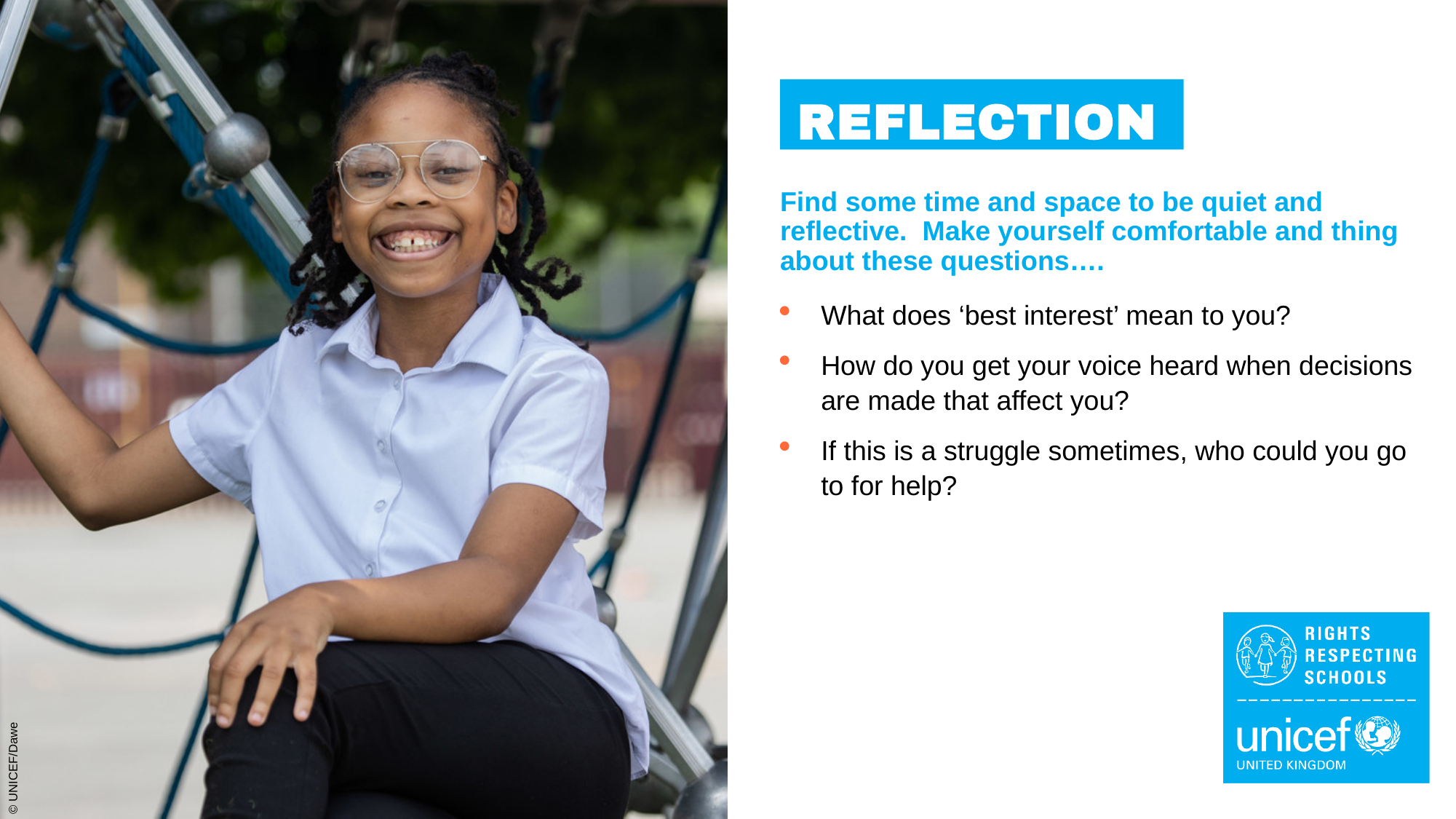

REFLECTION
Find some time and space to be quiet and reflective.  Make yourself comfortable and thing about these questions….

What does ‘best interest’ mean to you?
How do you get your voice heard when decisions are made that affect you?
If this is a struggle sometimes, who could you go to for help?